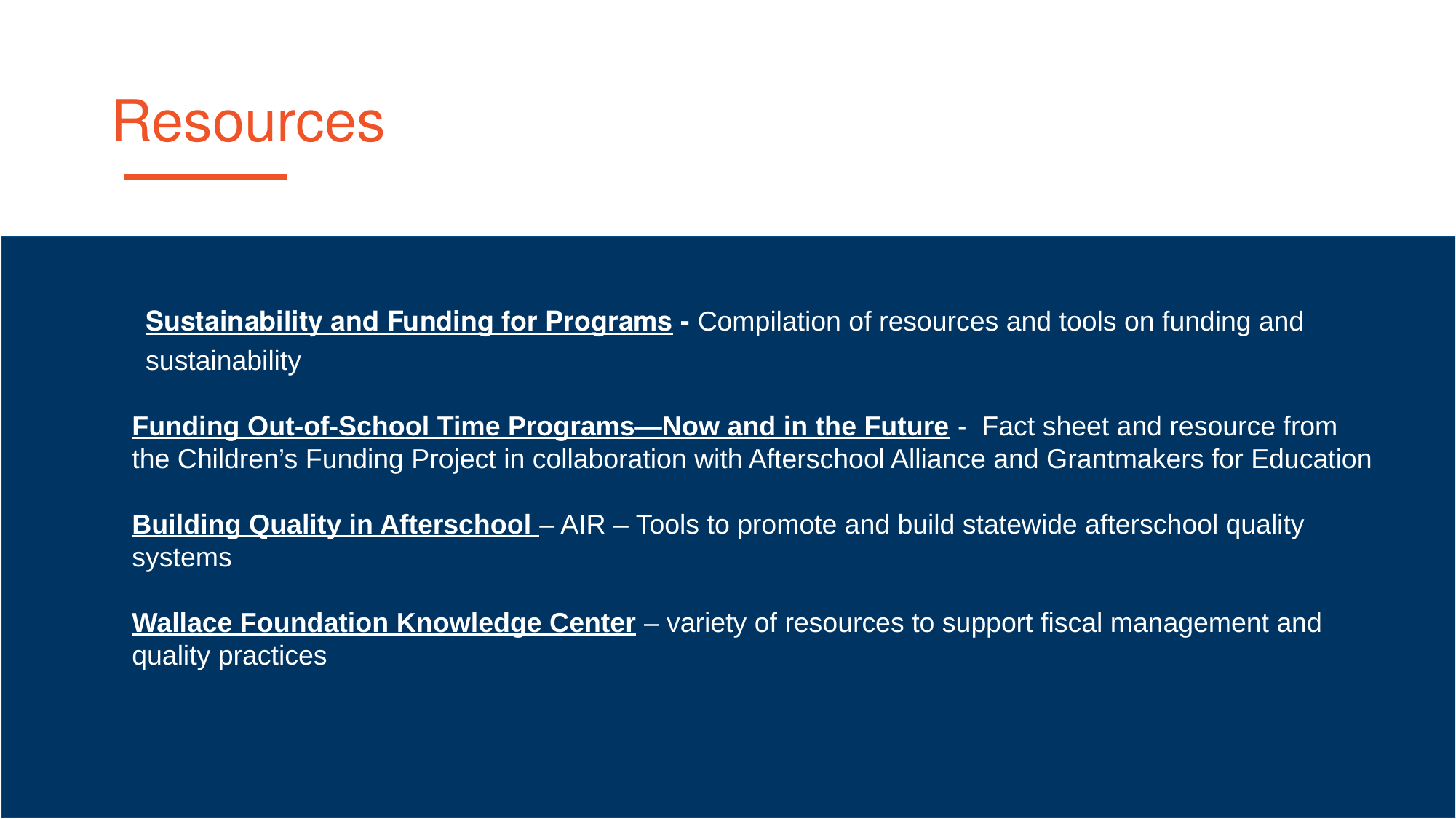

# Resources
Sustainability and Funding for Programs - Compilation of resources and tools on funding and sustainability

Funding Out-of-School Time Programs—Now and in the Future -  Fact sheet and resource from the Children’s Funding Project in collaboration with Afterschool Alliance and Grantmakers for Education

Building Quality in Afterschool – AIR – Tools to promote and build statewide afterschool quality systems

Wallace Foundation Knowledge Center – variety of resources to support fiscal management and quality practices